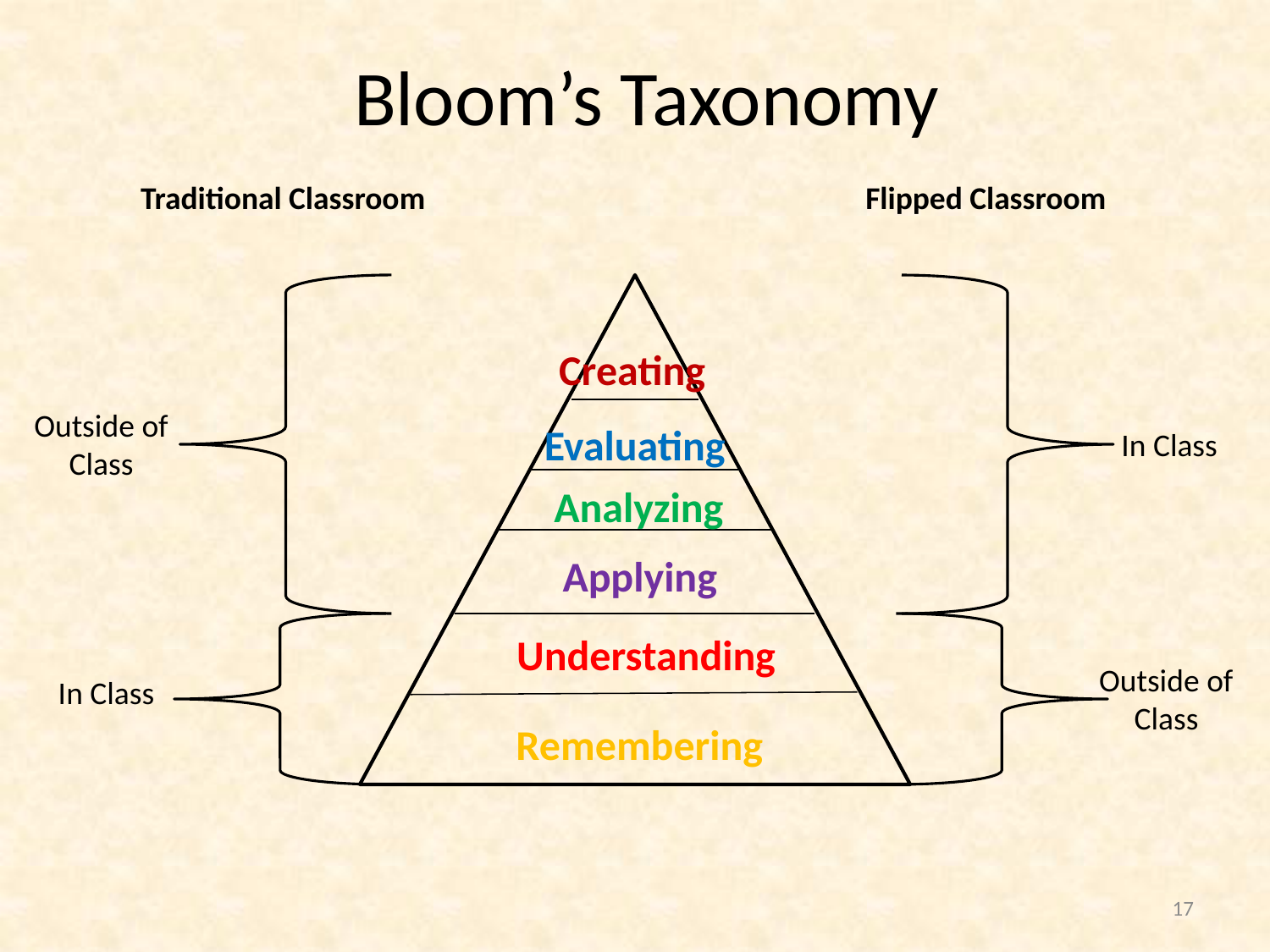

Bloom’s Taxonomy
Traditional Classroom
Flipped Classroom

Creating
Outside of Class
Evaluating
In Class
Analyzing
Applying

Understanding
Outside of Class
In Class
Remembering
17